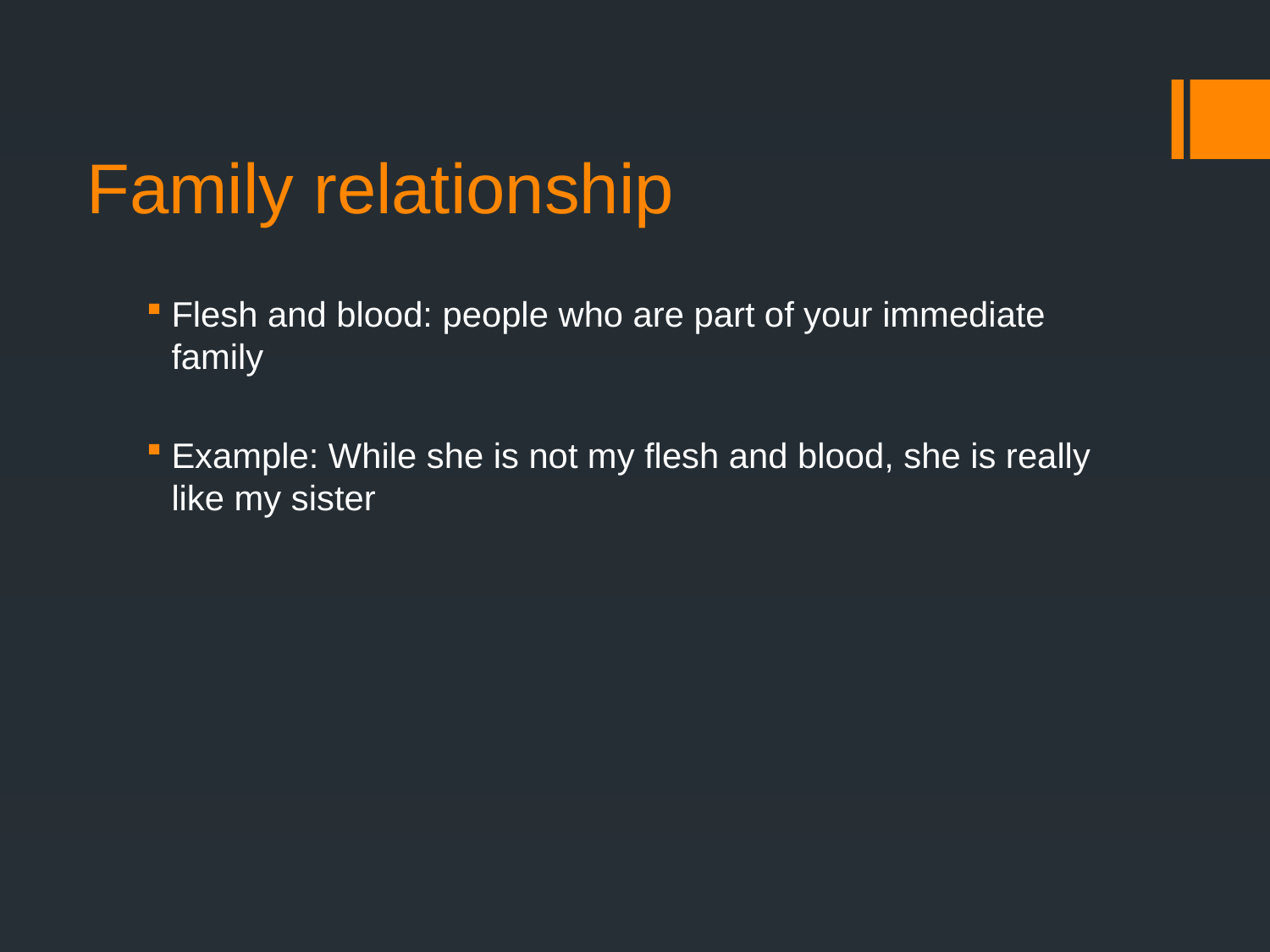

# Family relationship
Flesh and blood: people who are part of your immediate family

Example: While she is not my flesh and blood, she is really like my sister